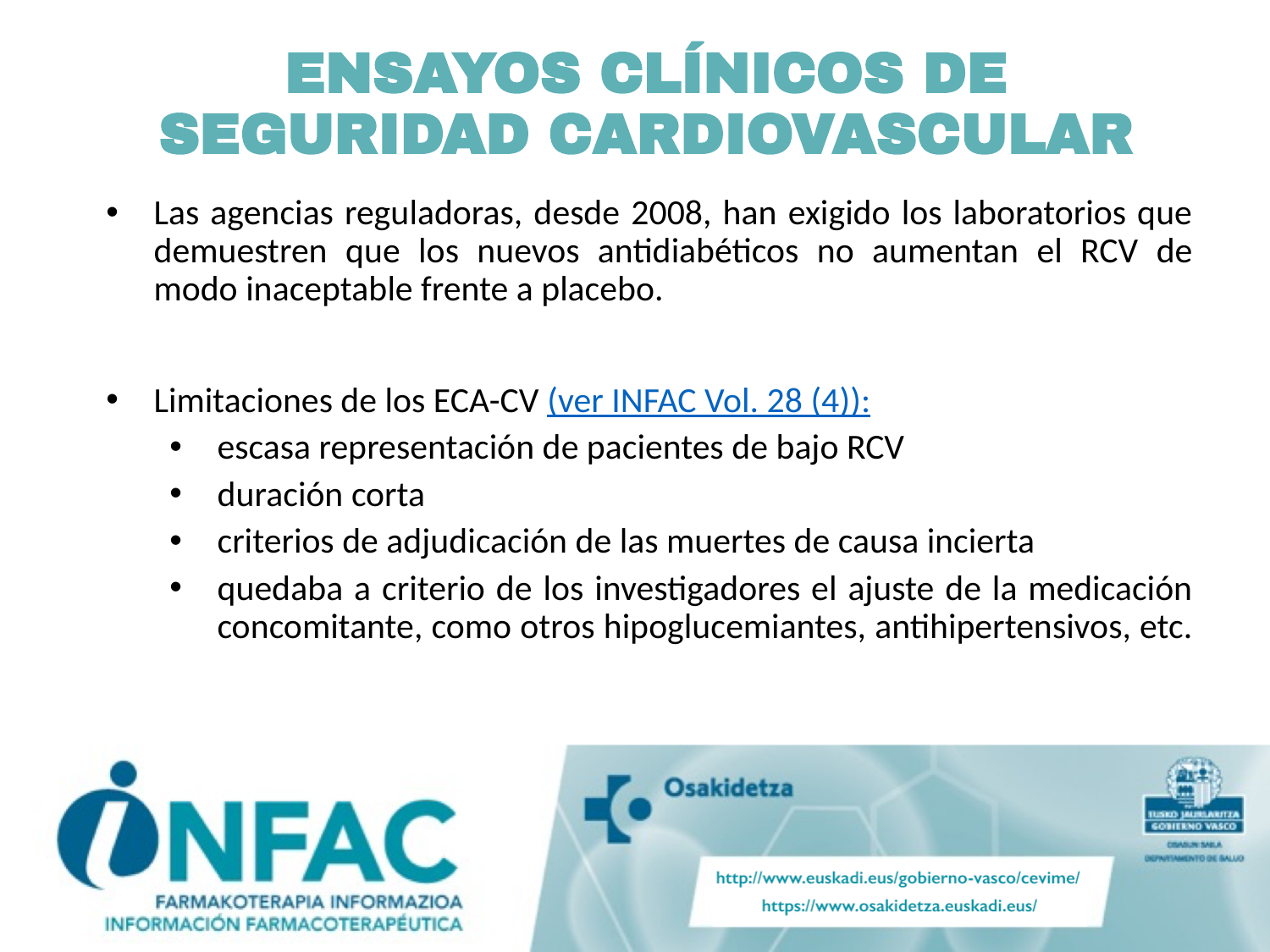

# ENSAYOS CLÍNICOS DE SEGURIDAD CARDIOVASCULAR
Las agencias reguladoras, desde 2008, han exigido los laboratorios que demuestren que los nuevos antidiabéticos no aumentan el RCV de modo inaceptable frente a placebo.

Limitaciones de los ECA-CV (ver INFAC Vol. 28 (4)):
escasa representación de pacientes de bajo RCV
duración corta
criterios de adjudicación de las muertes de causa incierta
quedaba a criterio de los investigadores el ajuste de la medicación concomitante, como otros hipoglucemiantes, antihipertensivos, etc.